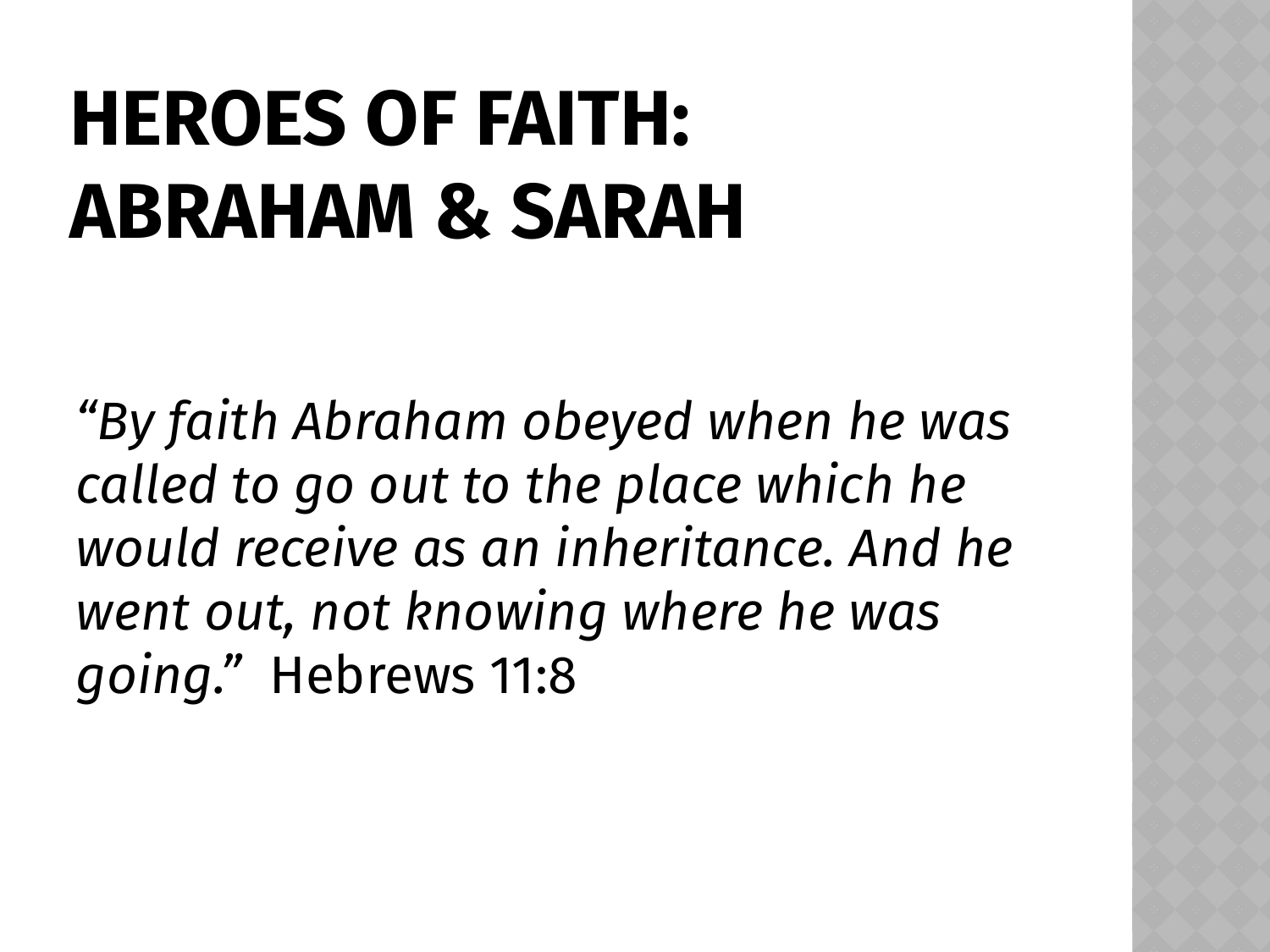

# heroes of faith: Abraham & Sarah
“By faith Abraham obeyed when he was called to go out to the place which he would receive as an inheritance. And he went out, not knowing where he was going.”  Hebrews 11:8